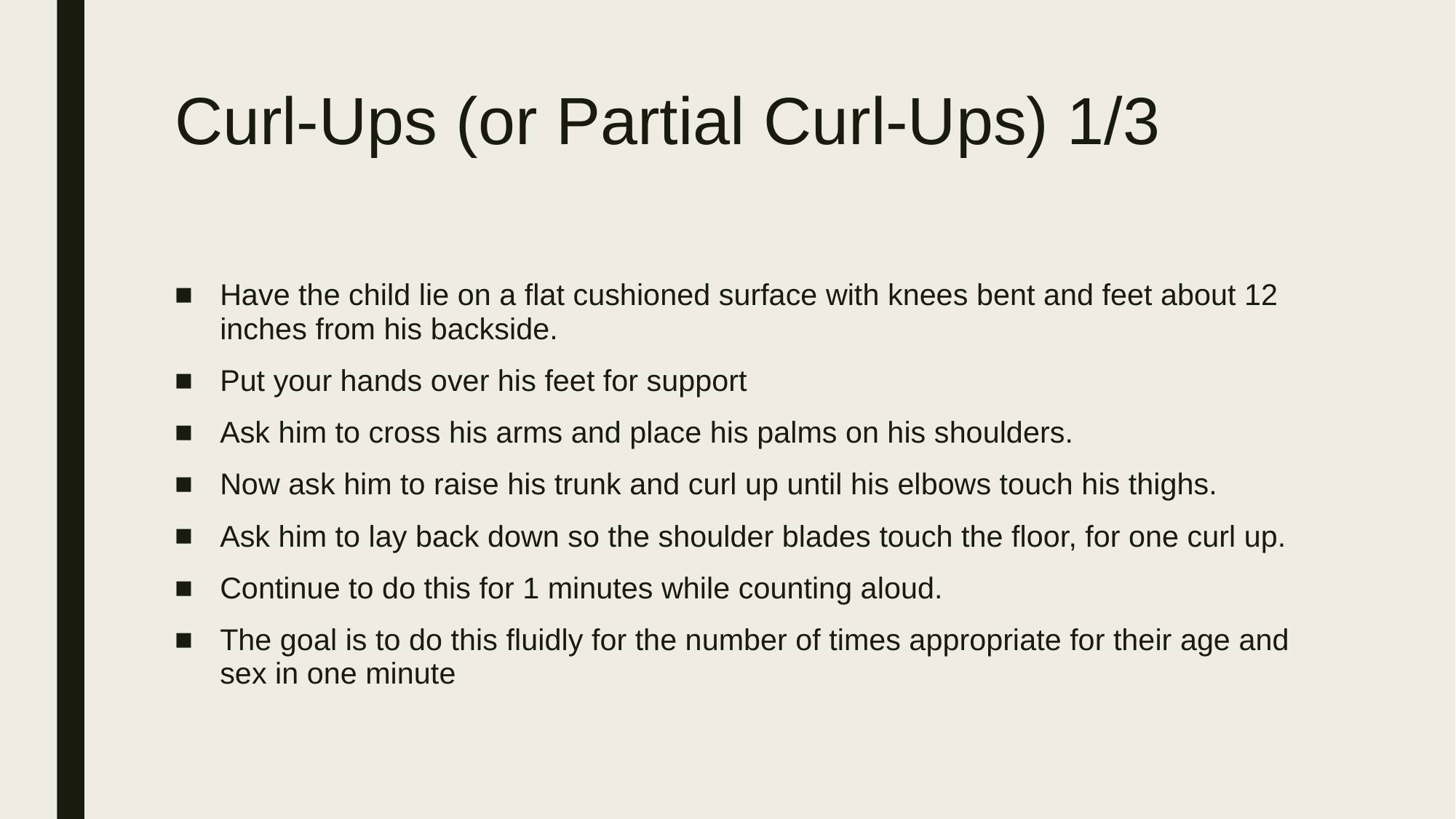

# Curl-Ups (or Partial Curl-Ups) 1/3
Have the child lie on a flat cushioned surface with knees bent and feet about 12 inches from his backside.
Put your hands over his feet for support
Ask him to cross his arms and place his palms on his shoulders.
Now ask him to raise his trunk and curl up until his elbows touch his thighs.
Ask him to lay back down so the shoulder blades touch the floor, for one curl up.
Continue to do this for 1 minutes while counting aloud.
The goal is to do this fluidly for the number of times appropriate for their age and sex in one minute